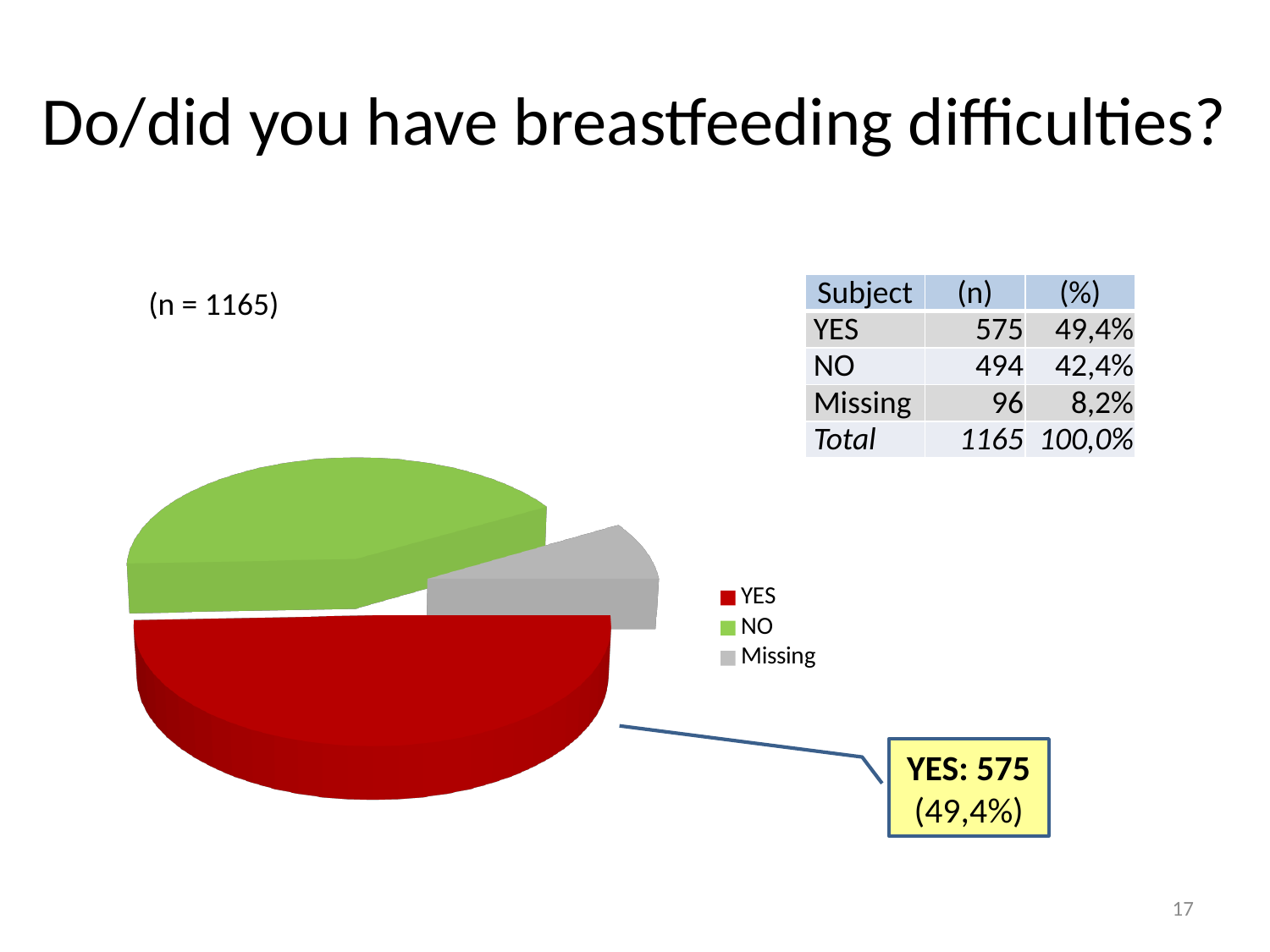

# Do/did you have breastfeeding difficulties?
| Subject | (n) | (%) |
| --- | --- | --- |
| YES | 575 | 49,4% |
| NO | 494 | 42,4% |
| Missing | 96 | 8,2% |
| Total | 1165 | 100,0% |
(n = 1165)

[unsupported chart]

YES: 575 (49,4%)
17